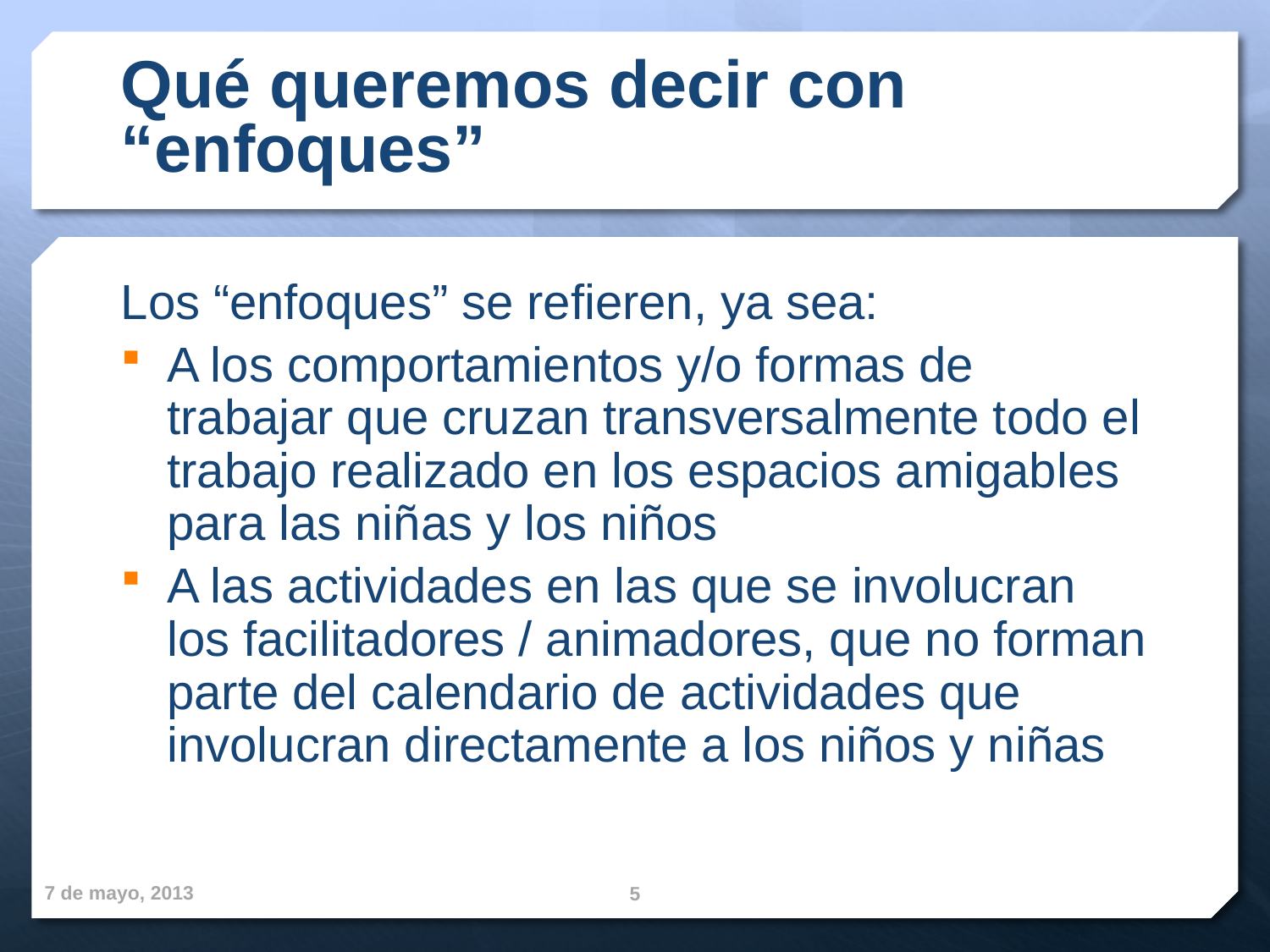

# Qué queremos decir con “enfoques”
Los “enfoques” se refieren, ya sea:
A los comportamientos y/o formas de trabajar que cruzan transversalmente todo el trabajo realizado en los espacios amigables para las niñas y los niños
A las actividades en las que se involucran los facilitadores / animadores, que no forman parte del calendario de actividades que involucran directamente a los niños y niñas
7 de mayo, 2013
5